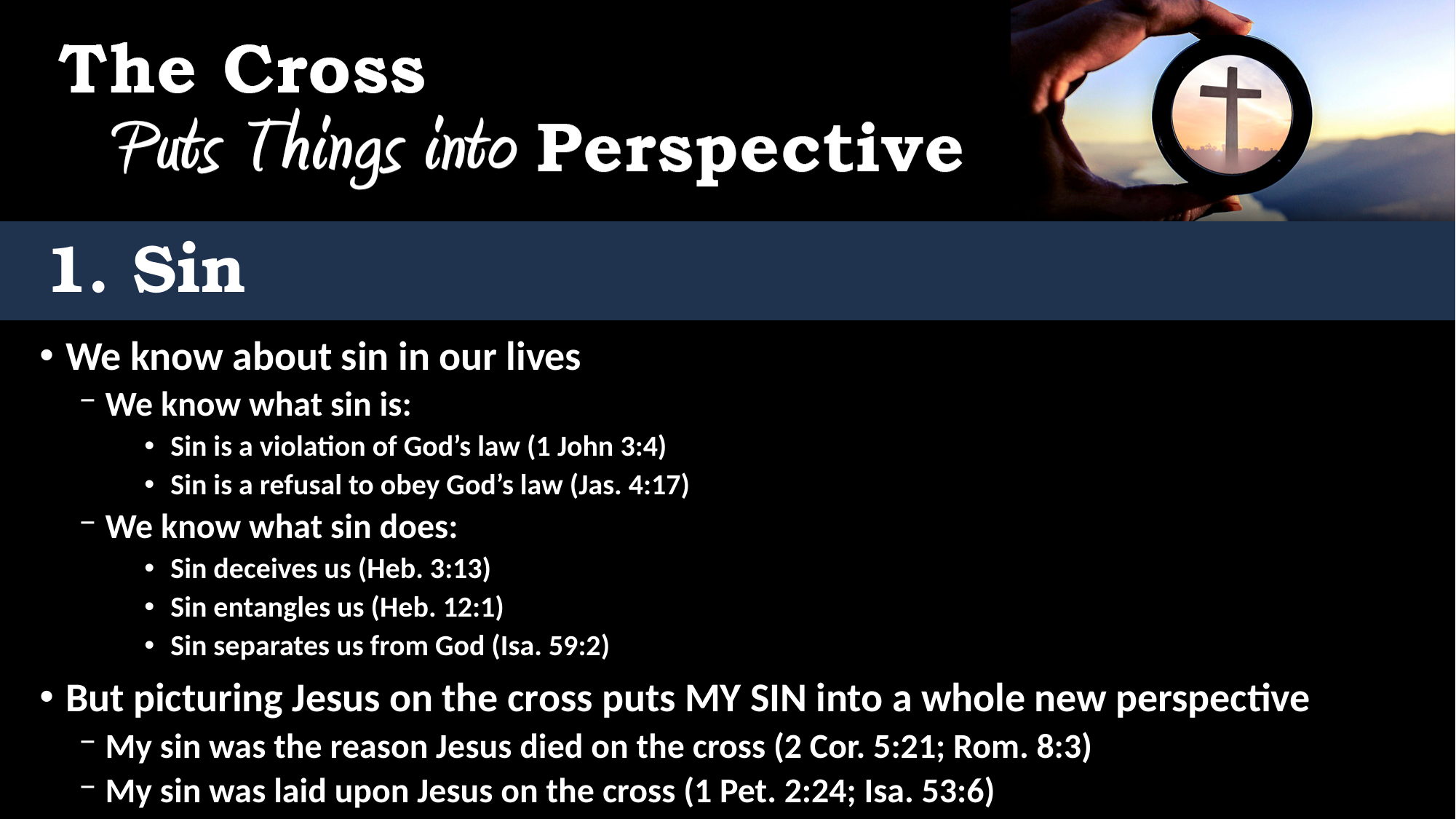

# 1. Sin
We know about sin in our lives
We know what sin is:
Sin is a violation of God’s law (1 John 3:4)
Sin is a refusal to obey God’s law (Jas. 4:17)
We know what sin does:
Sin deceives us (Heb. 3:13)
Sin entangles us (Heb. 12:1)
Sin separates us from God (Isa. 59:2)
But picturing Jesus on the cross puts MY SIN into a whole new perspective
My sin was the reason Jesus died on the cross (2 Cor. 5:21; Rom. 8:3)
My sin was laid upon Jesus on the cross (1 Pet. 2:24; Isa. 53:6)